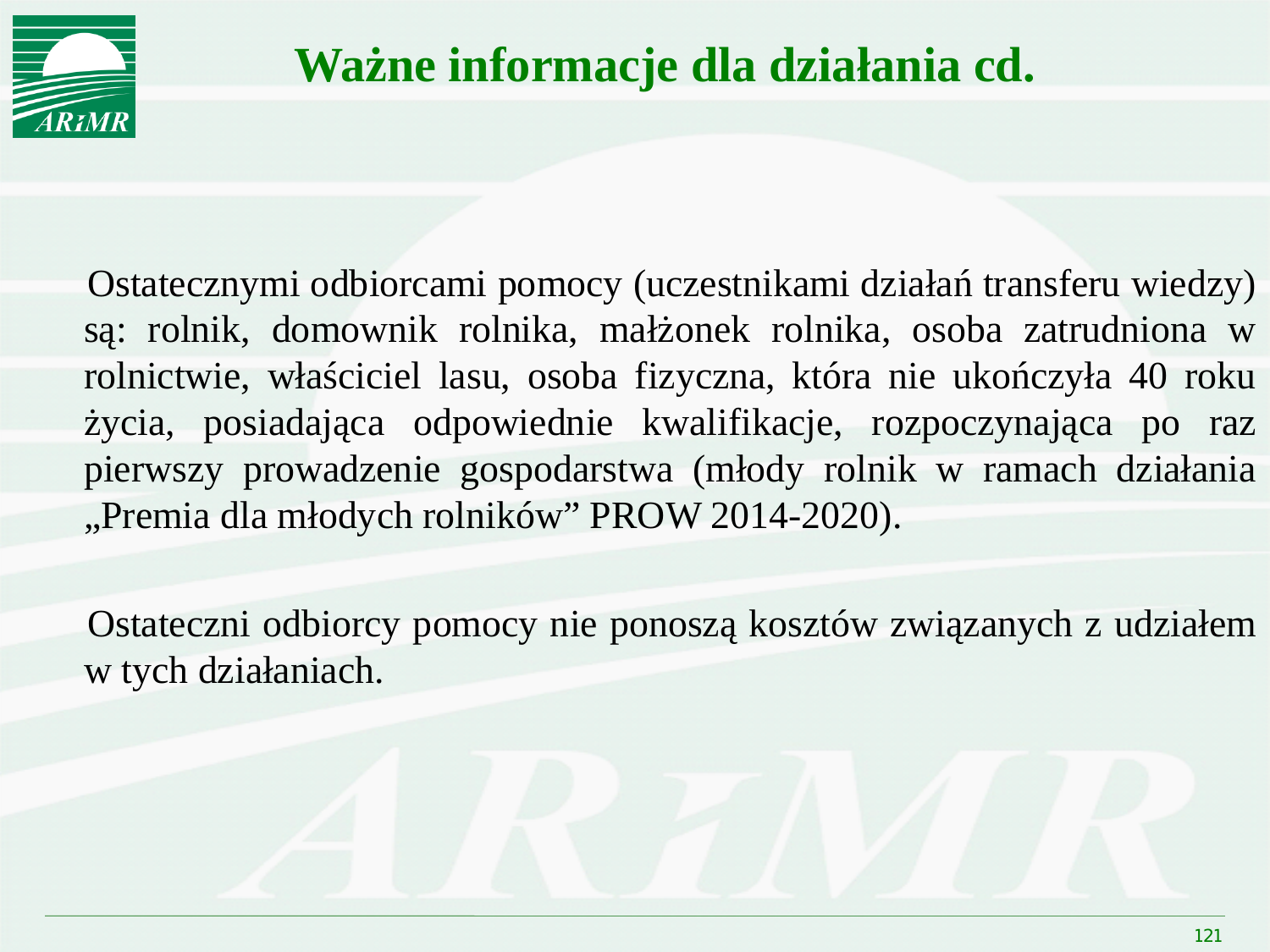

Ważne informacje dla działania cd.

Ostatecznymi odbiorcami pomocy (uczestnikami działań transferu wiedzy) są: rolnik, domownik rolnika, małżonek rolnika, osoba zatrudniona w rolnictwie, właściciel lasu, osoba fizyczna, która nie ukończyła 40 roku życia, posiadająca odpowiednie kwalifikacje, rozpoczynająca po raz pierwszy prowadzenie gospodarstwa (młody rolnik w ramach działania „Premia dla młodych rolników” PROW 2014-2020).

Ostateczni odbiorcy pomocy nie ponoszą kosztów związanych z udziałem w tych działaniach.

121